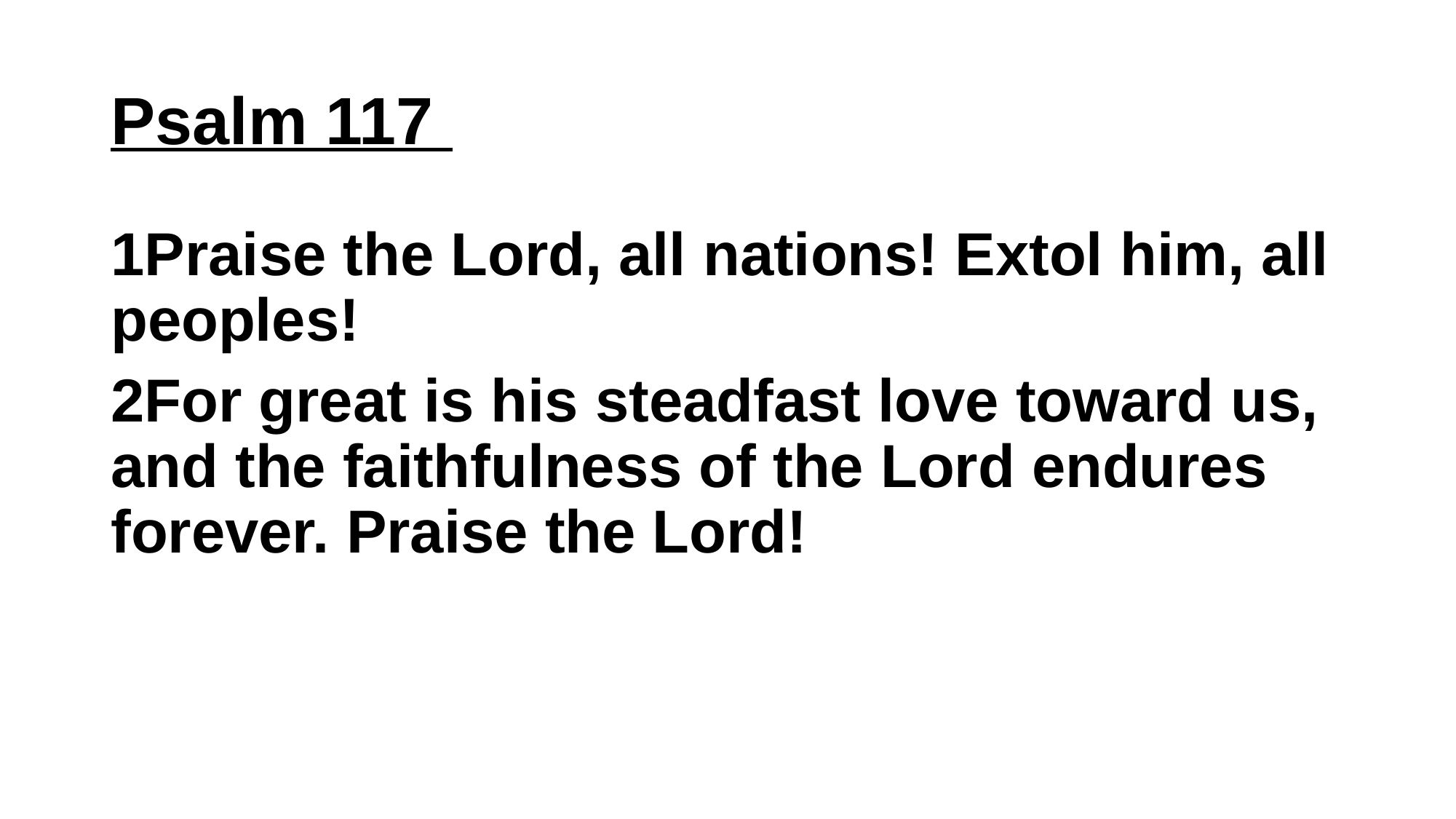

# Psalm 117
1Praise the Lord, all nations! Extol him, all peoples!
2For great is his steadfast love toward us, and the faithfulness of the Lord endures forever. Praise the Lord!